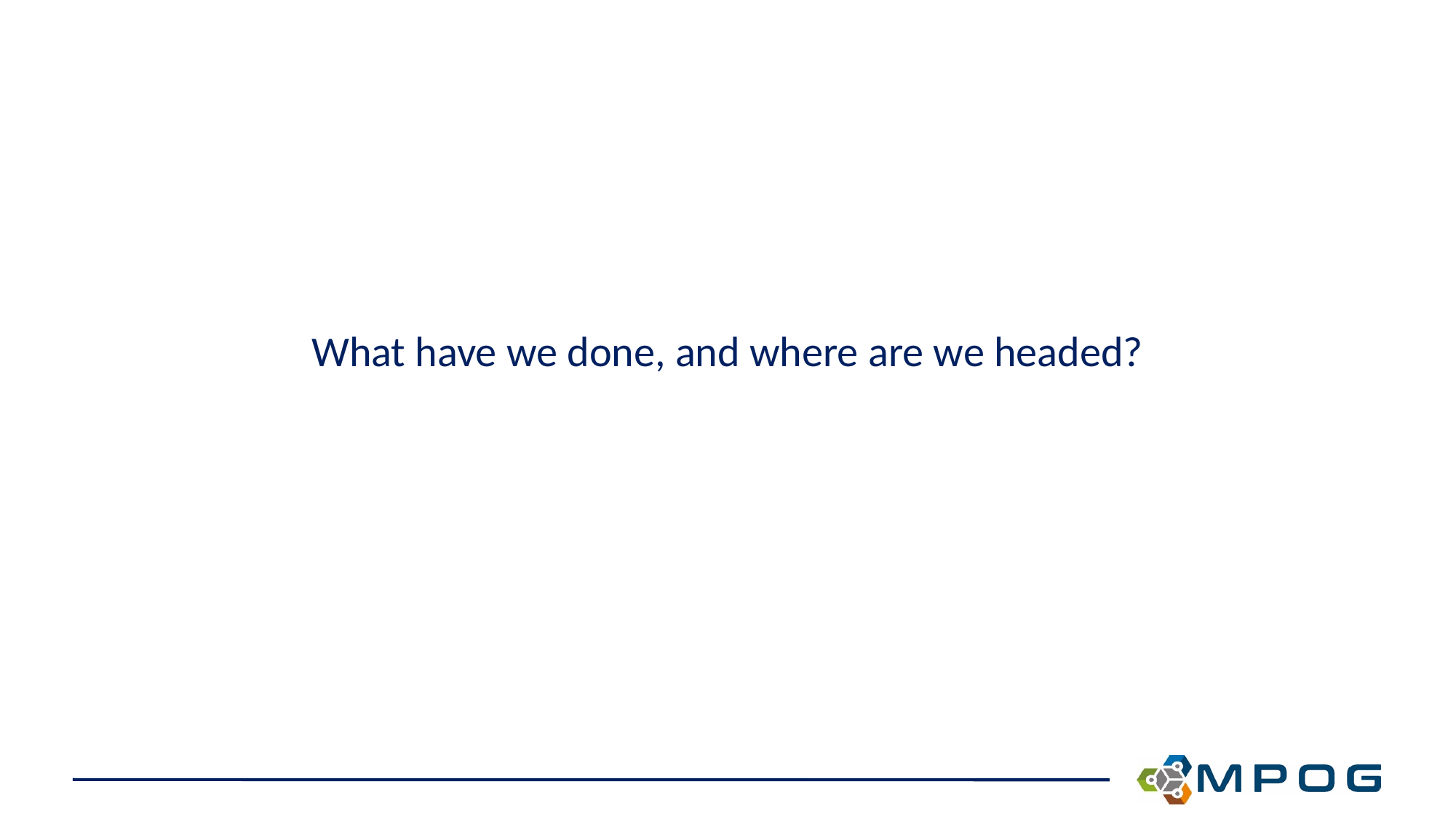

What have we done, and where are we headed?